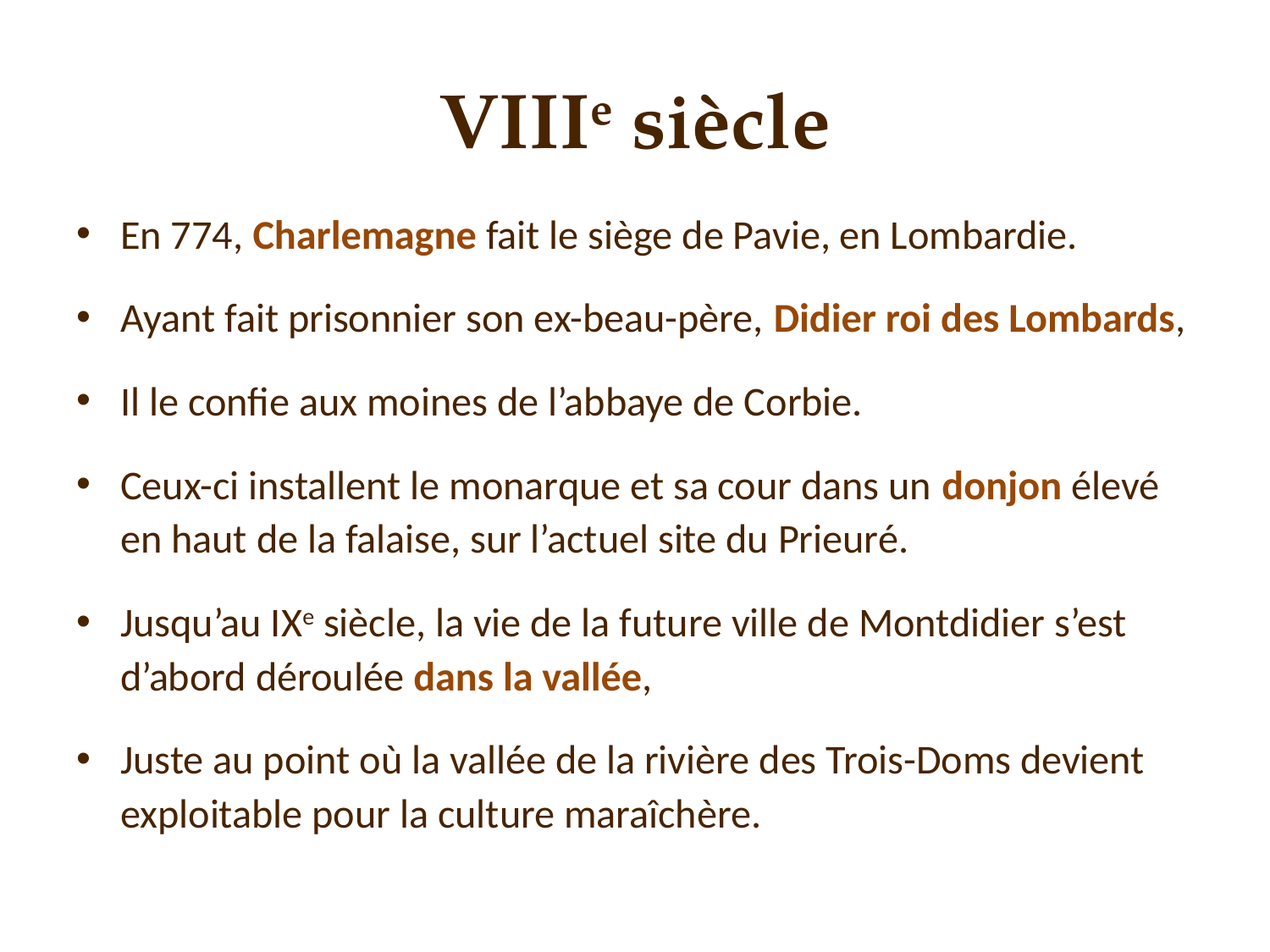

# VIIIe siècle
En 774, Charlemagne fait le siège de Pavie, en Lombardie.
Ayant fait prisonnier son ex-beau-père, Didier roi des Lombards,
Il le confie aux moines de l’abbaye de Corbie.
Ceux-ci installent le monarque et sa cour dans un donjon élevé en haut de la falaise, sur l’actuel site du Prieuré.
Jusqu’au IXe siècle, la vie de la future ville de Montdidier s’est d’abord déroulée dans la vallée,
Juste au point où la vallée de la rivière des Trois-Doms devient exploitable pour la culture maraîchère.